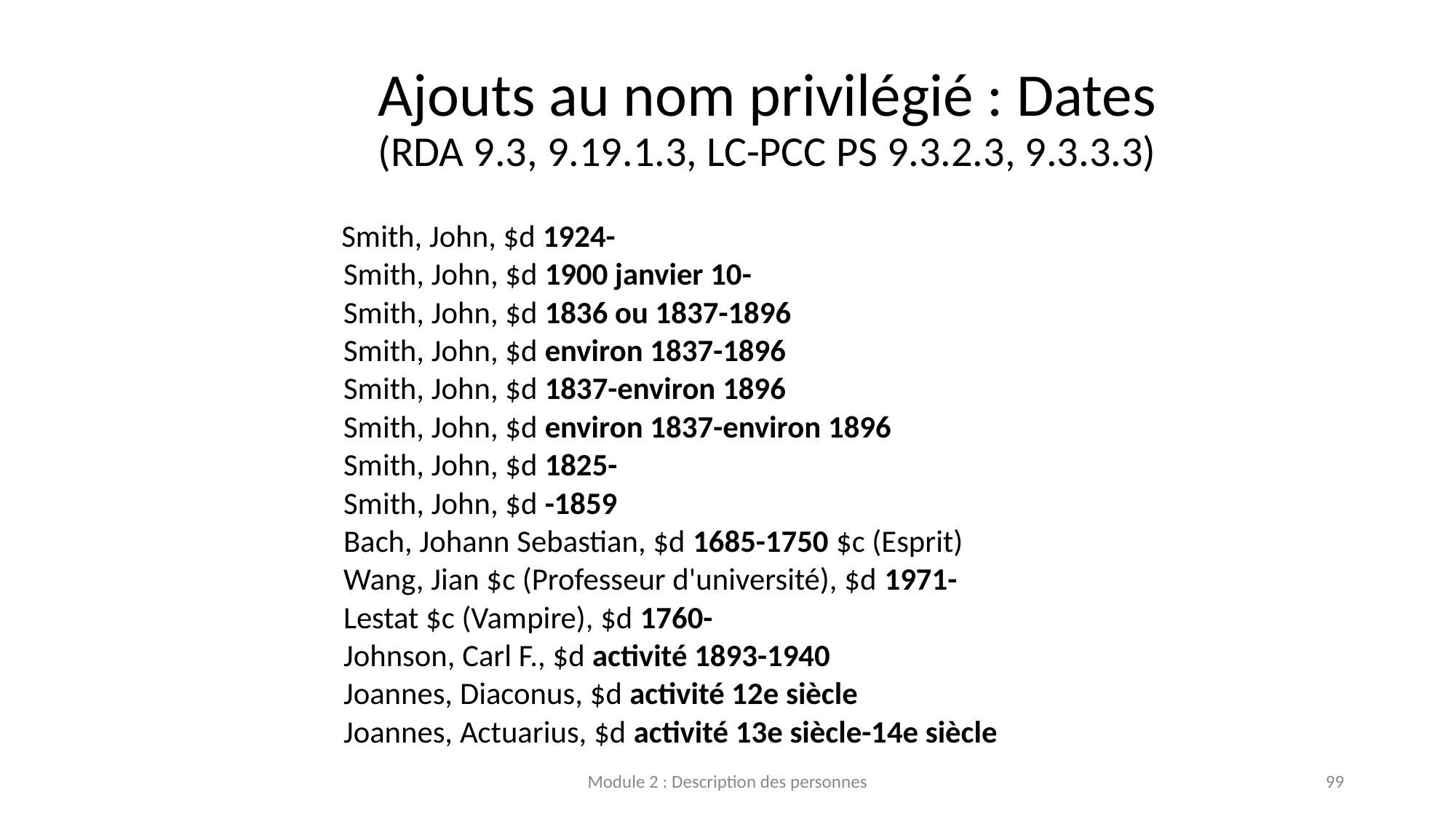

# Ajouts au nom privilégié : Dates (RDA 9.3, 9.19.1.3, LC-PCC PS 9.3.2.3, 9.3.3.3)
      Smith, John, $d 1924-
      Smith, John, $d 1900 janvier 10-
      Smith, John, $d 1836 ou 1837-1896
      Smith, John, $d environ 1837-1896
      Smith, John, $d 1837-environ 1896
      Smith, John, $d environ 1837-environ 1896
      Smith, John, $d 1825-
      Smith, John, $d -1859
      Bach, Johann Sebastian, $d 1685-1750 $c (Esprit)
      Wang, Jian $c (Professeur d'université), $d 1971-
      Lestat $c (Vampire), $d 1760-
      Johnson, Carl F., $d activité 1893-1940
      Joannes, Diaconus, $d activité 12e siècle
      Joannes, Actuarius, $d activité 13e siècle-14e siècle
Module 2 : Description des personnes
99